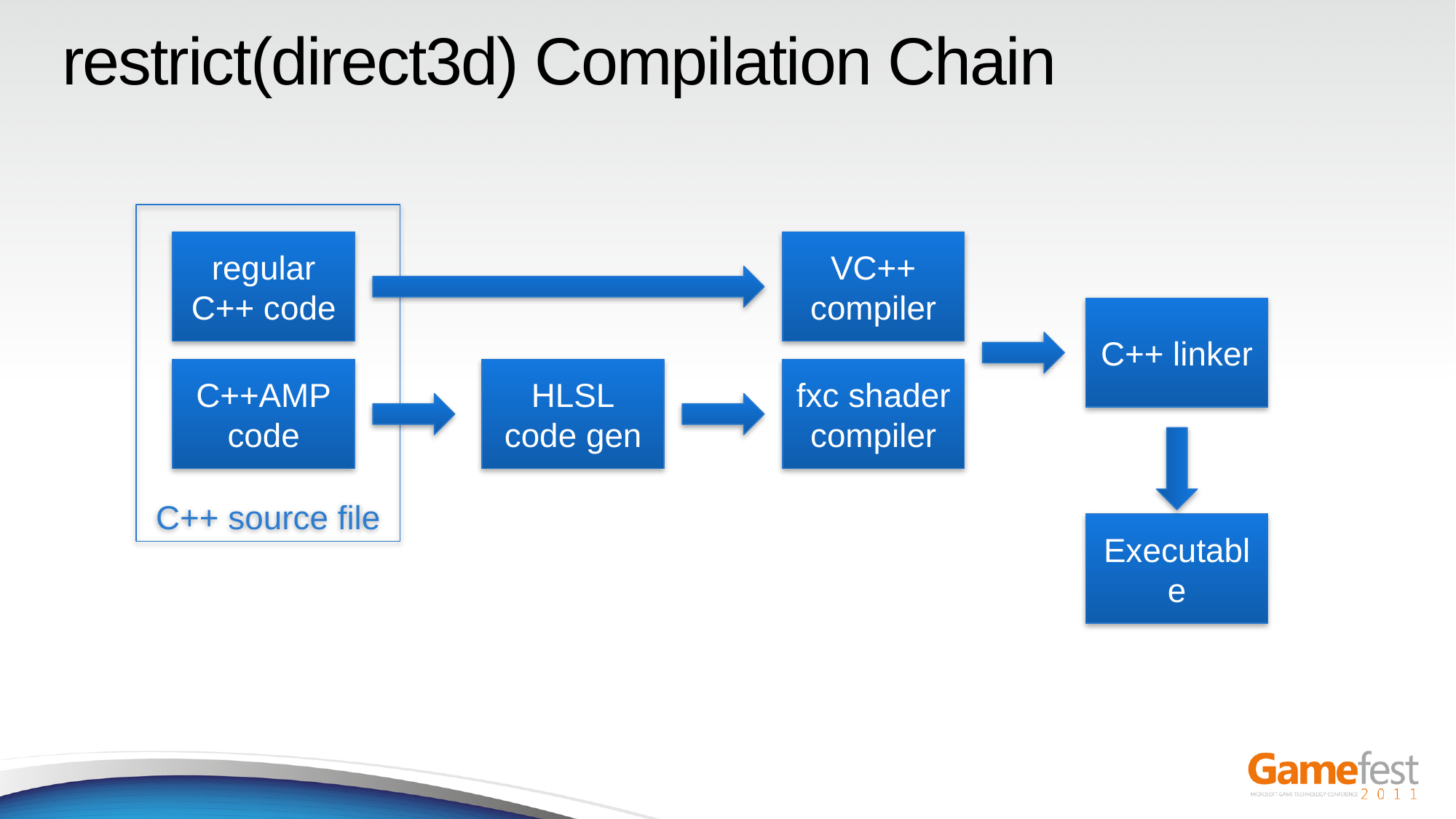

# restrict(direct3d) Compilation Chain
C++ source file
regular
C++ code
VC++ compiler

C++ linker

C++AMP
code
HLSL
code gen
fxc shader compiler

Executable